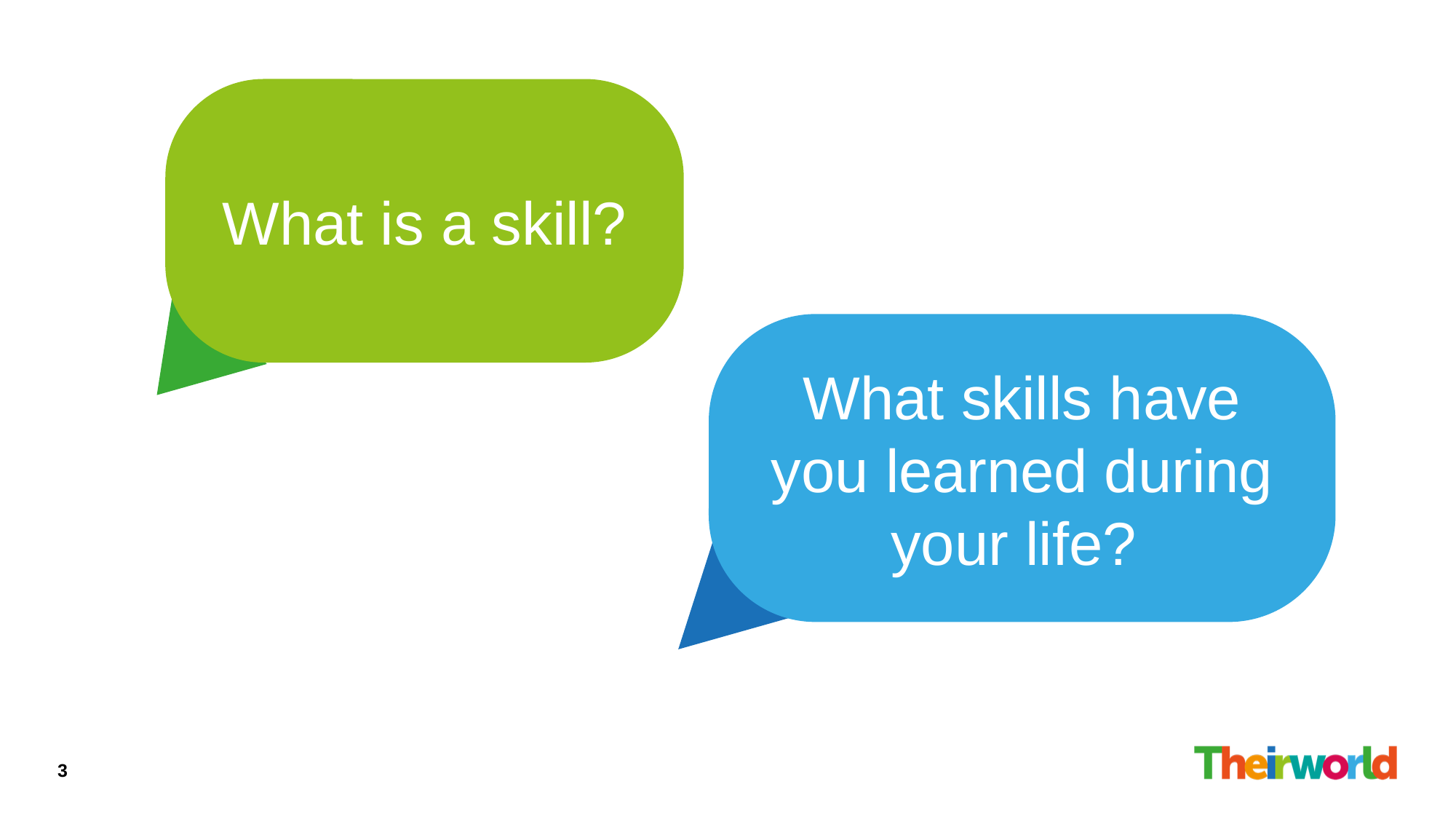

What is a skill?

What skills have you learned during your life?

3